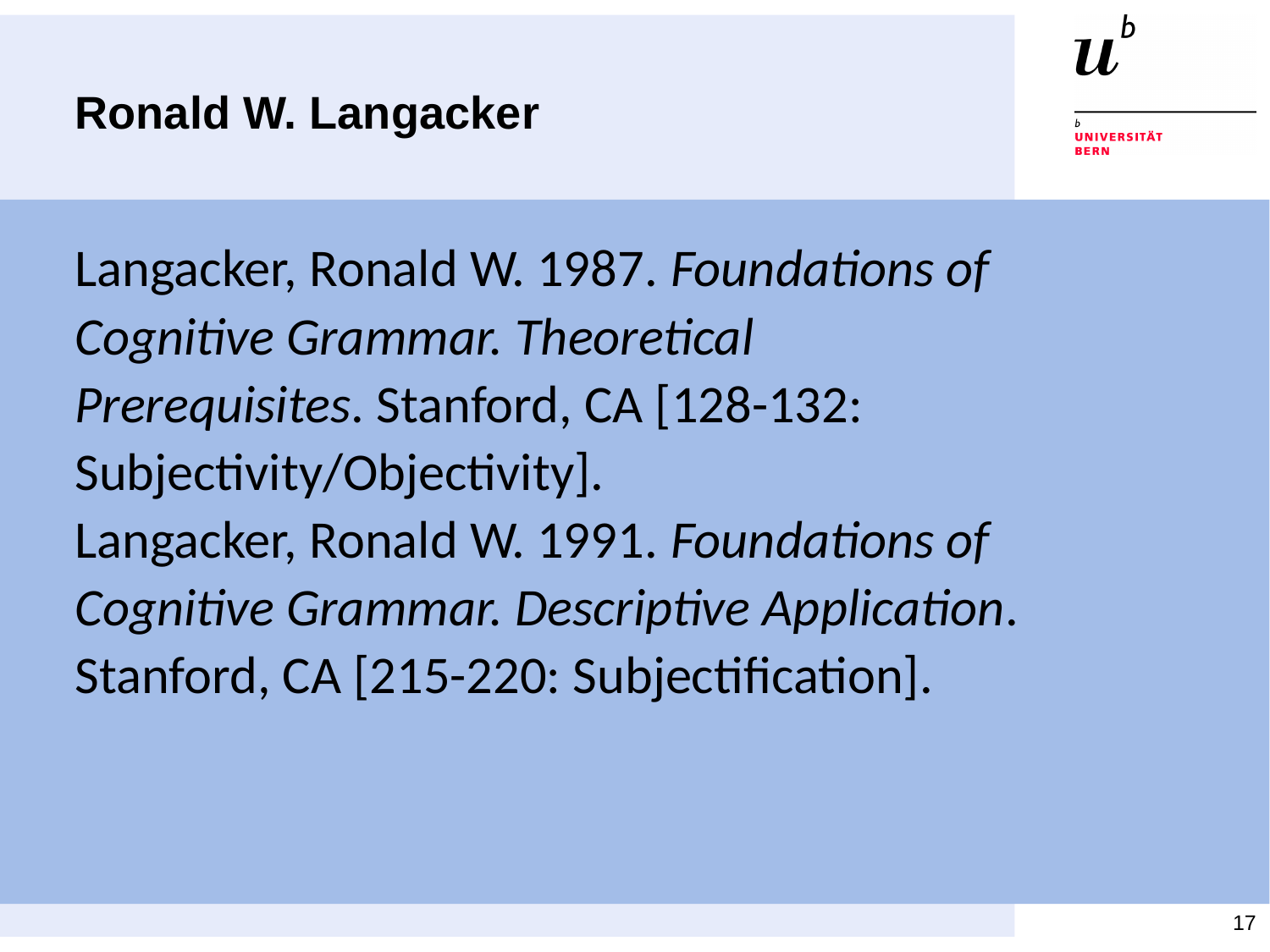

# Ronald W. Langacker
Langacker, Ronald W. 1987. Foundations of Cognitive Grammar. Theoretical Prerequisites. Stanford, CA [128-132: Subjectivity/Objectivity].
Langacker, Ronald W. 1991. Foundations of Cognitive Grammar. Descriptive Application. Stanford, CA [215-220: Subjectification].

17